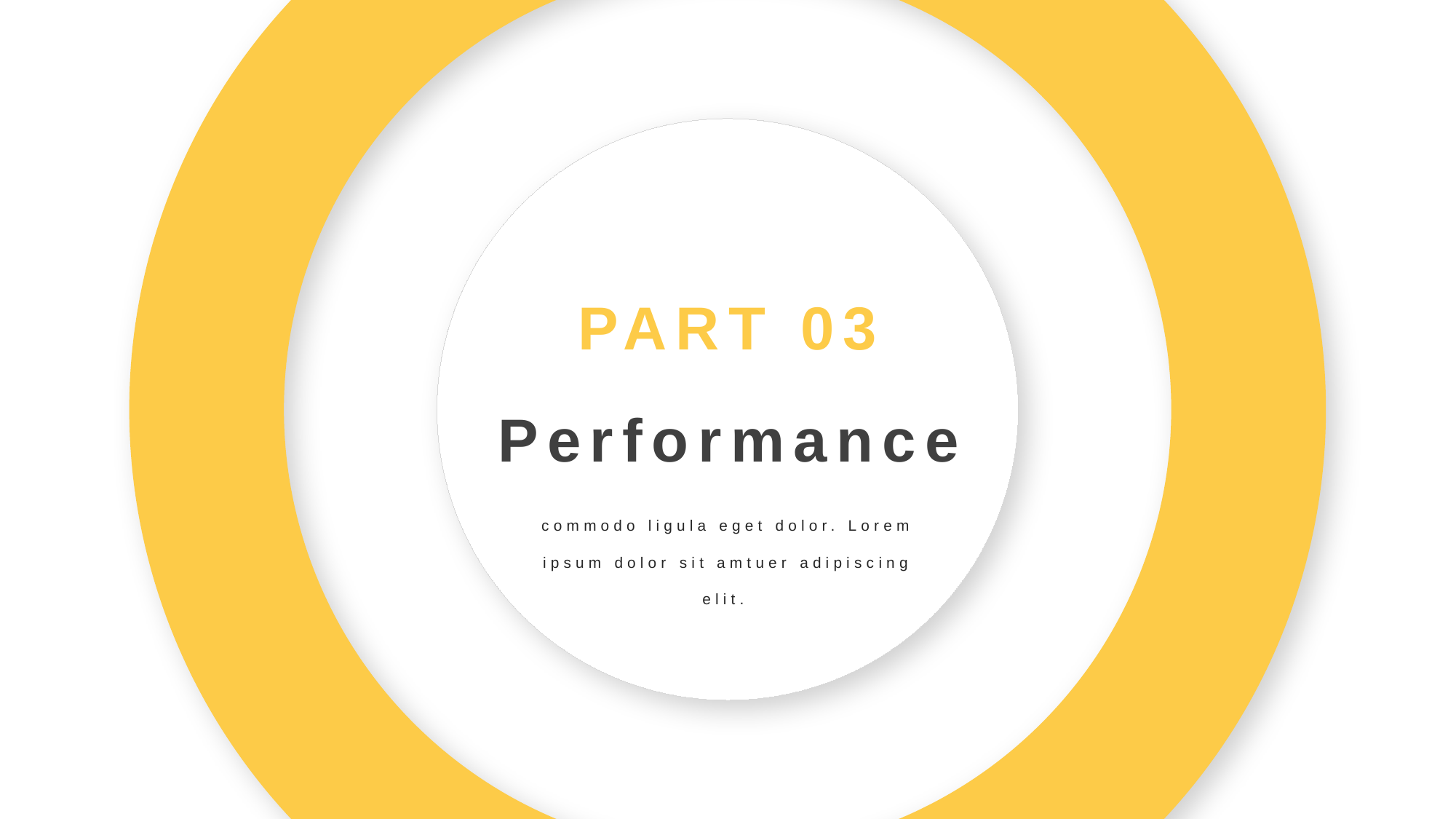

PART 03
Performance
commodo ligula eget dolor. Lorem ipsum dolor sit amtuer adipiscing elit.